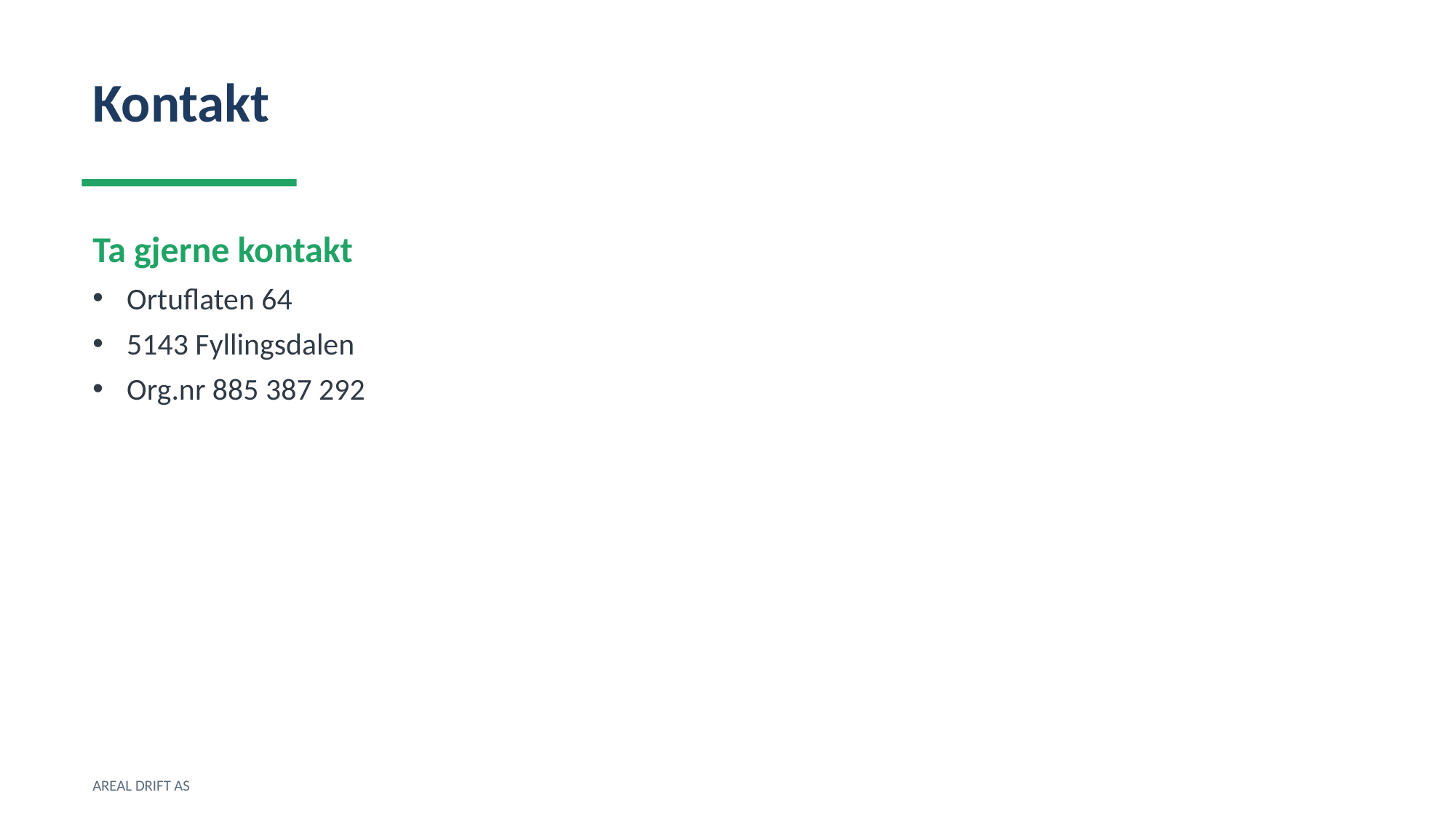

Kontakt

Ta gjerne kontakt
Ortuflaten 64
5143 Fyllingsdalen
Org.nr 885 387 292
AREAL DRIFT AS